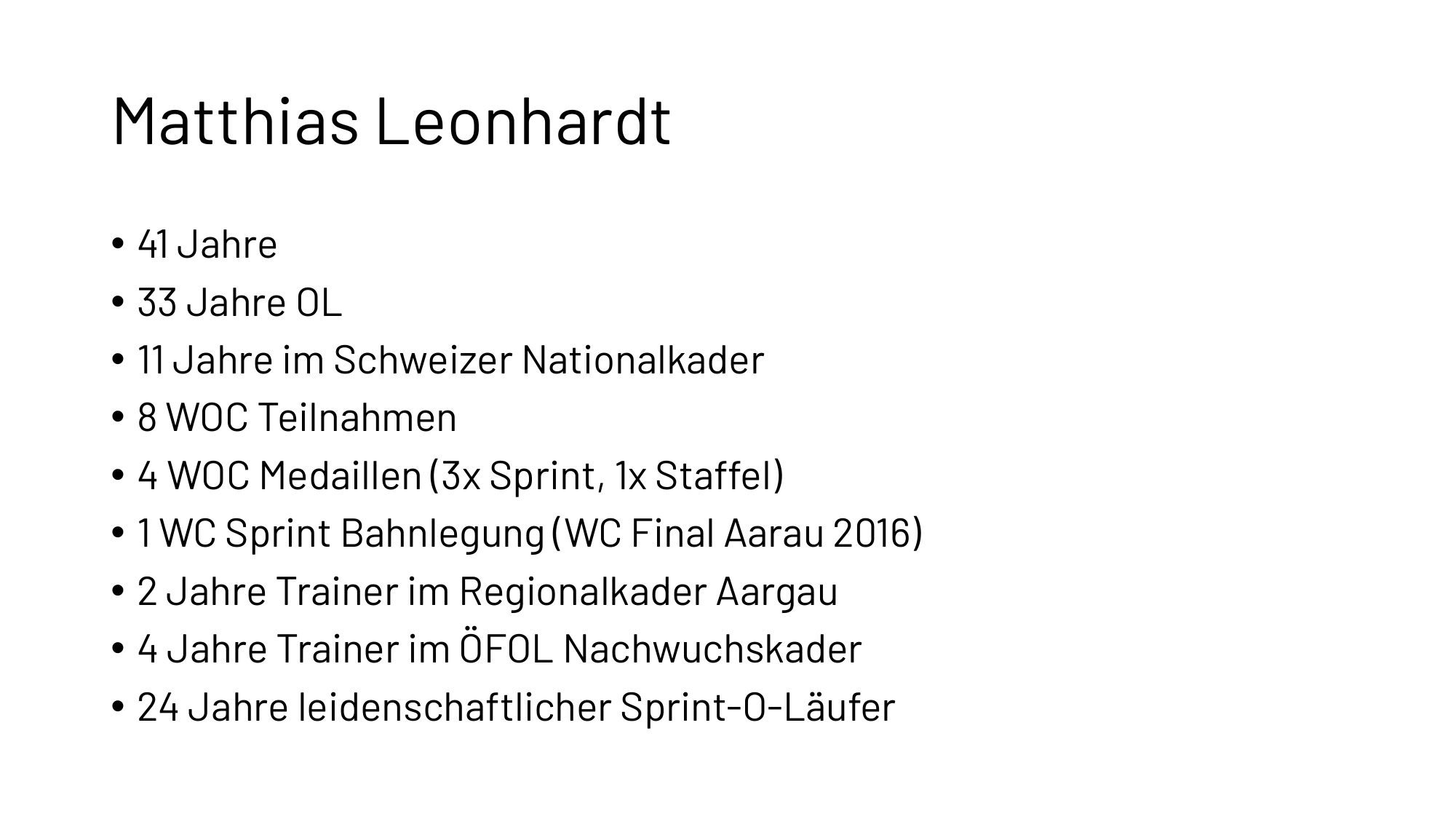

# Matthias Leonhardt
41 Jahre
33 Jahre OL
11 Jahre im Schweizer Nationalkader
8 WOC Teilnahmen
4 WOC Medaillen (3x Sprint, 1x Staffel)
1 WC Sprint Bahnlegung (WC Final Aarau 2016)
2 Jahre Trainer im Regionalkader Aargau
4 Jahre Trainer im ÖFOL Nachwuchskader
24 Jahre leidenschaftlicher Sprint-O-Läufer